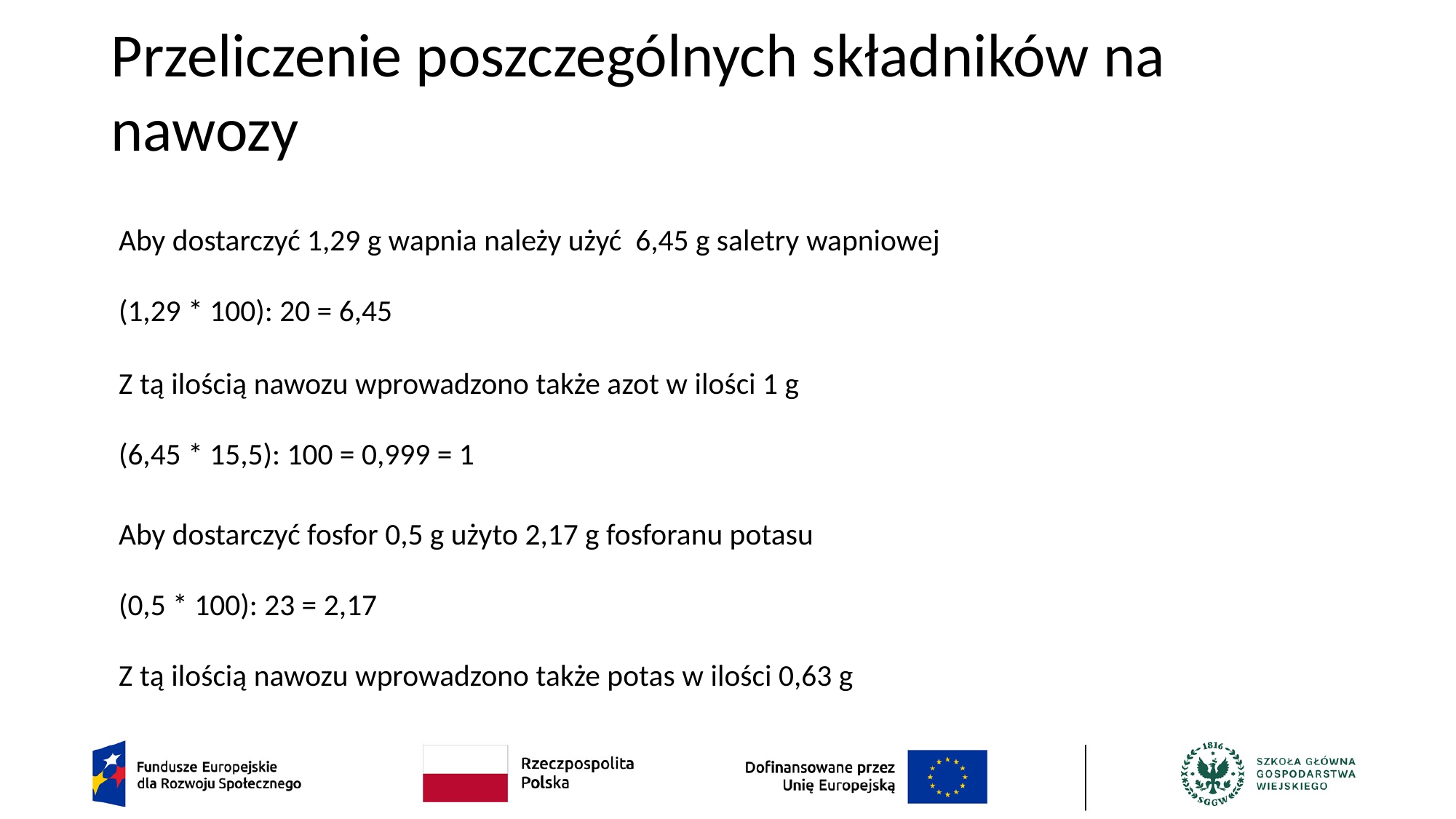

# Przeliczenie poszczególnych składników na nawozy
Aby dostarczyć 1,29 g wapnia należy użyć  6,45 g saletry wapniowej
(1,29 * 100): 20 = 6,45
Z tą ilością nawozu wprowadzono także azot w ilości 1 g
(6,45 * 15,5): 100 = 0,999 = 1
Aby dostarczyć fosfor 0,5 g użyto 2,17 g fosforanu potasu
(0,5 * 100): 23 = 2,17
Z tą ilością nawozu wprowadzono także potas w ilości 0,63 g